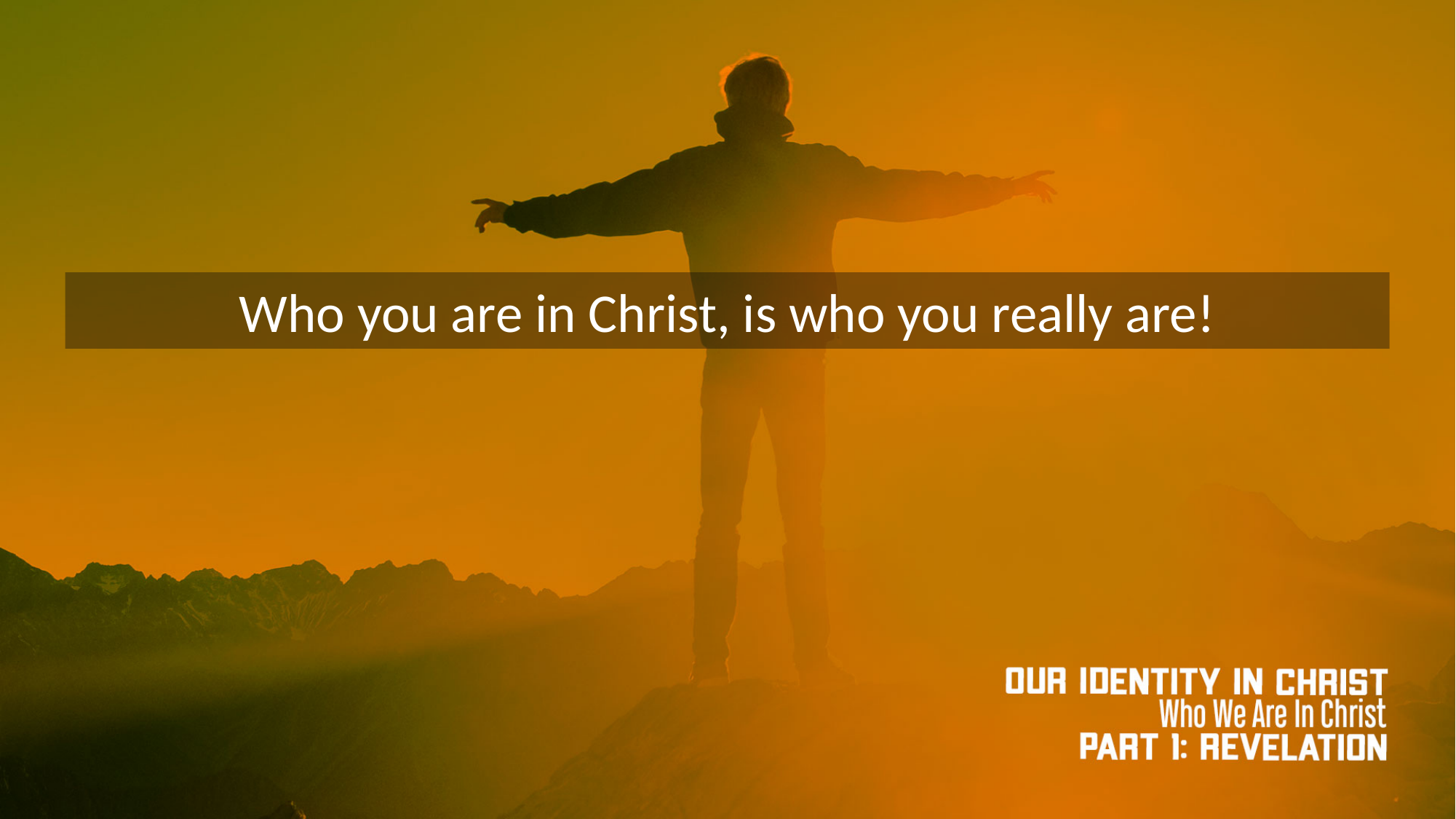

Who you are in Christ, is who you really are!